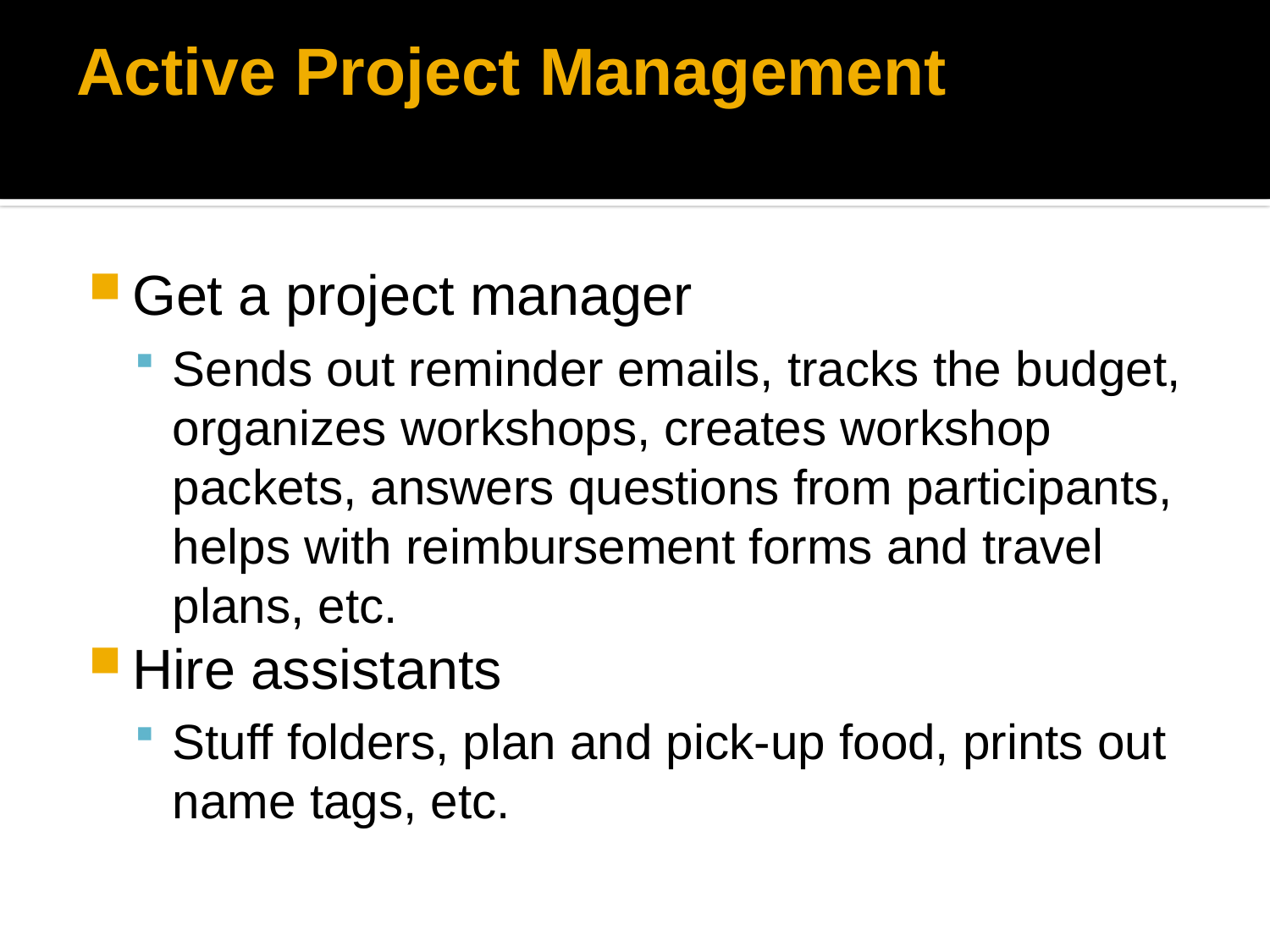

# Active Project Management
Get a project manager
Sends out reminder emails, tracks the budget, organizes workshops, creates workshop packets, answers questions from participants, helps with reimbursement forms and travel plans, etc.
Hire assistants
Stuff folders, plan and pick-up food, prints out name tags, etc.